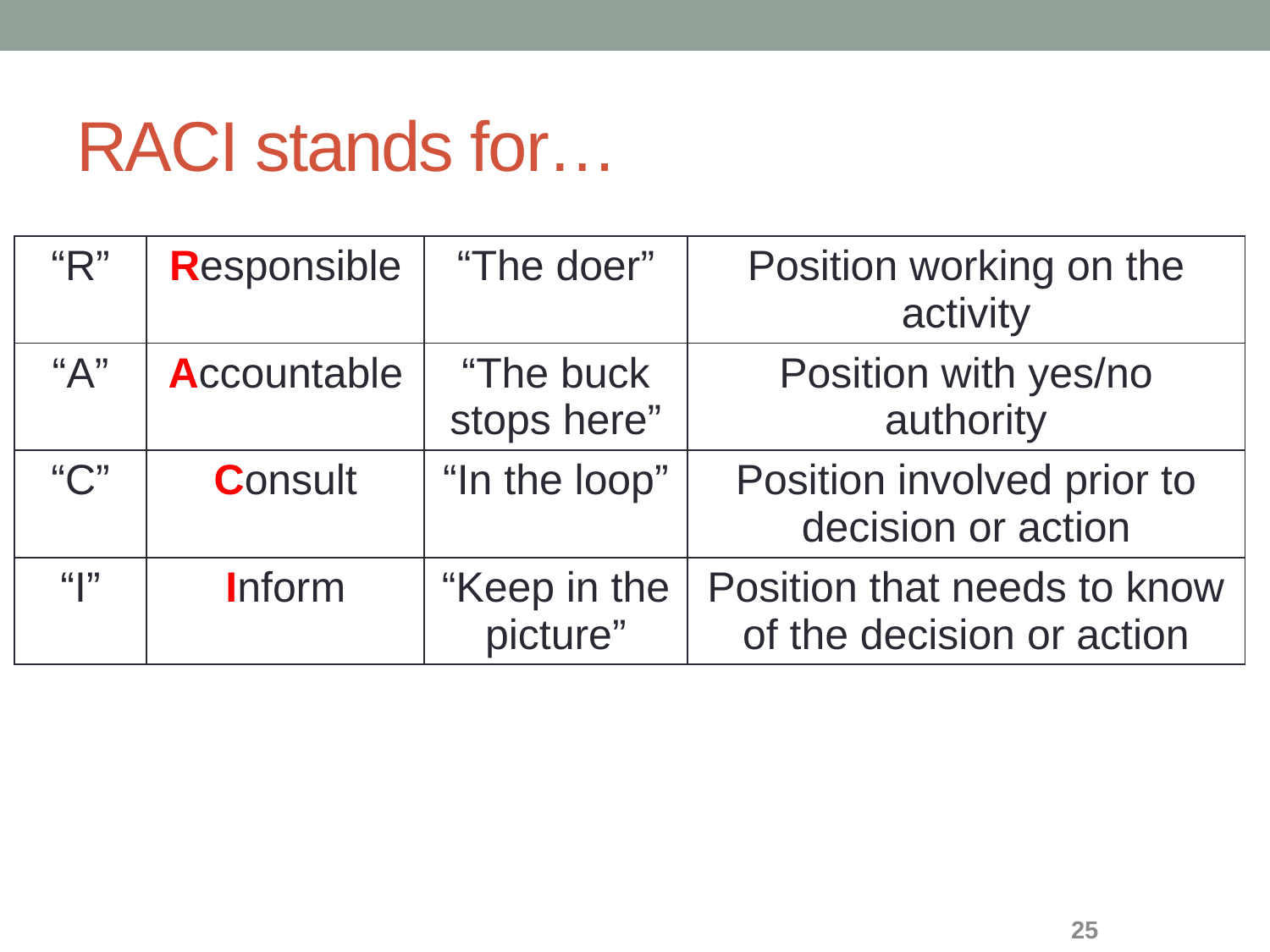

# RACI stands for…
| “R” | Responsible | “The doer” | Position working on the activity |
| --- | --- | --- | --- |
| “A” | Accountable | “The buck stops here” | Position with yes/no authority |
| “C” | Consult | “In the loop” | Position involved prior to decision or action |
| “I” | Inform | “Keep in the picture” | Position that needs to know of the decision or action |
25